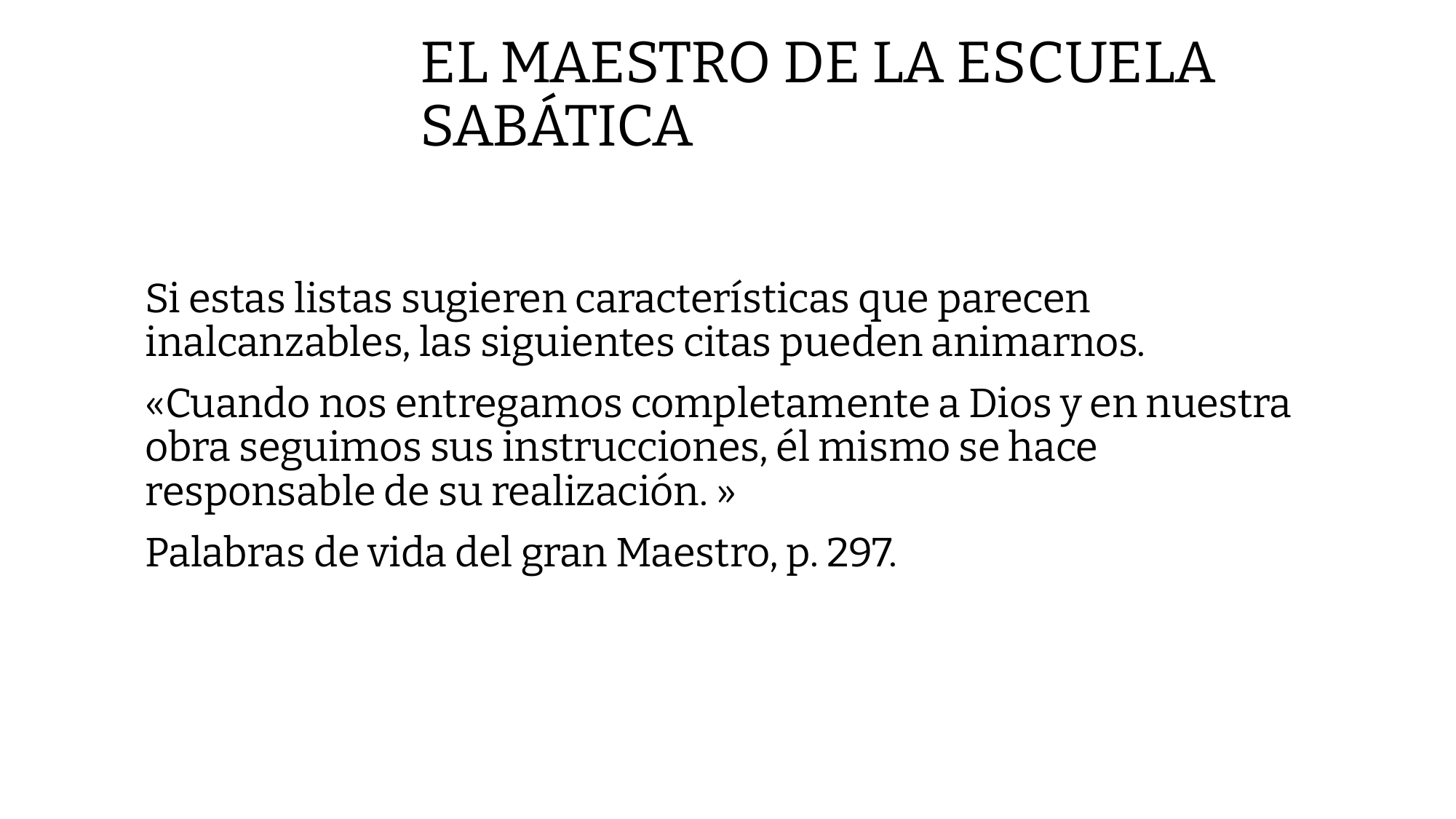

# El maestro de la Escuela Sabática
Si estas listas sugieren características que parecen inalcanzables, las siguientes citas pueden animarnos.
«Cuando nos entregamos completamente a Dios y en nuestra obra seguimos sus instrucciones, él mismo se hace responsable de su realización. »
Palabras de vida del gran Maestro, p. 297.